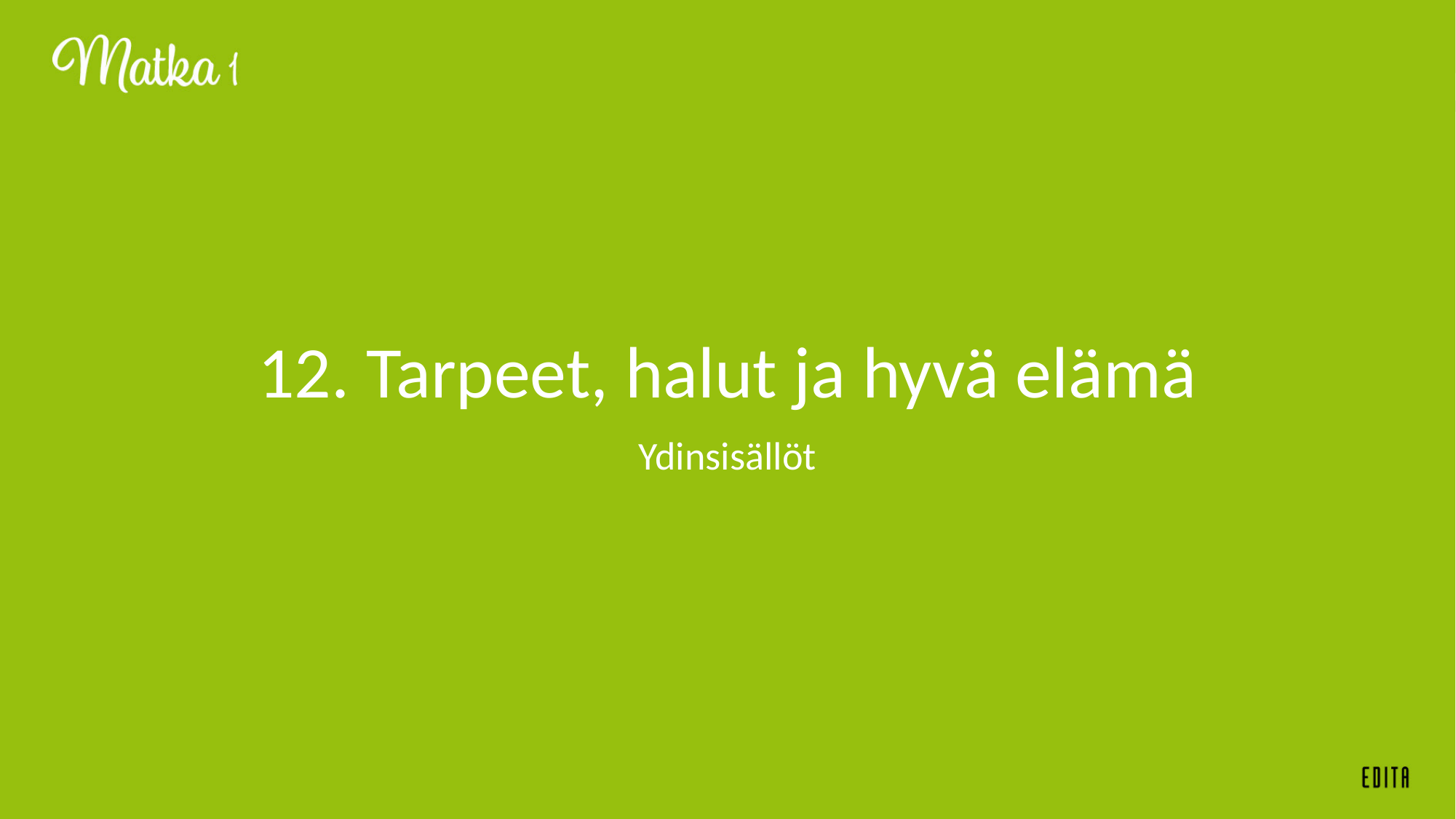

# 12. Tarpeet, halut ja hyvä elämä
Ydinsisällöt